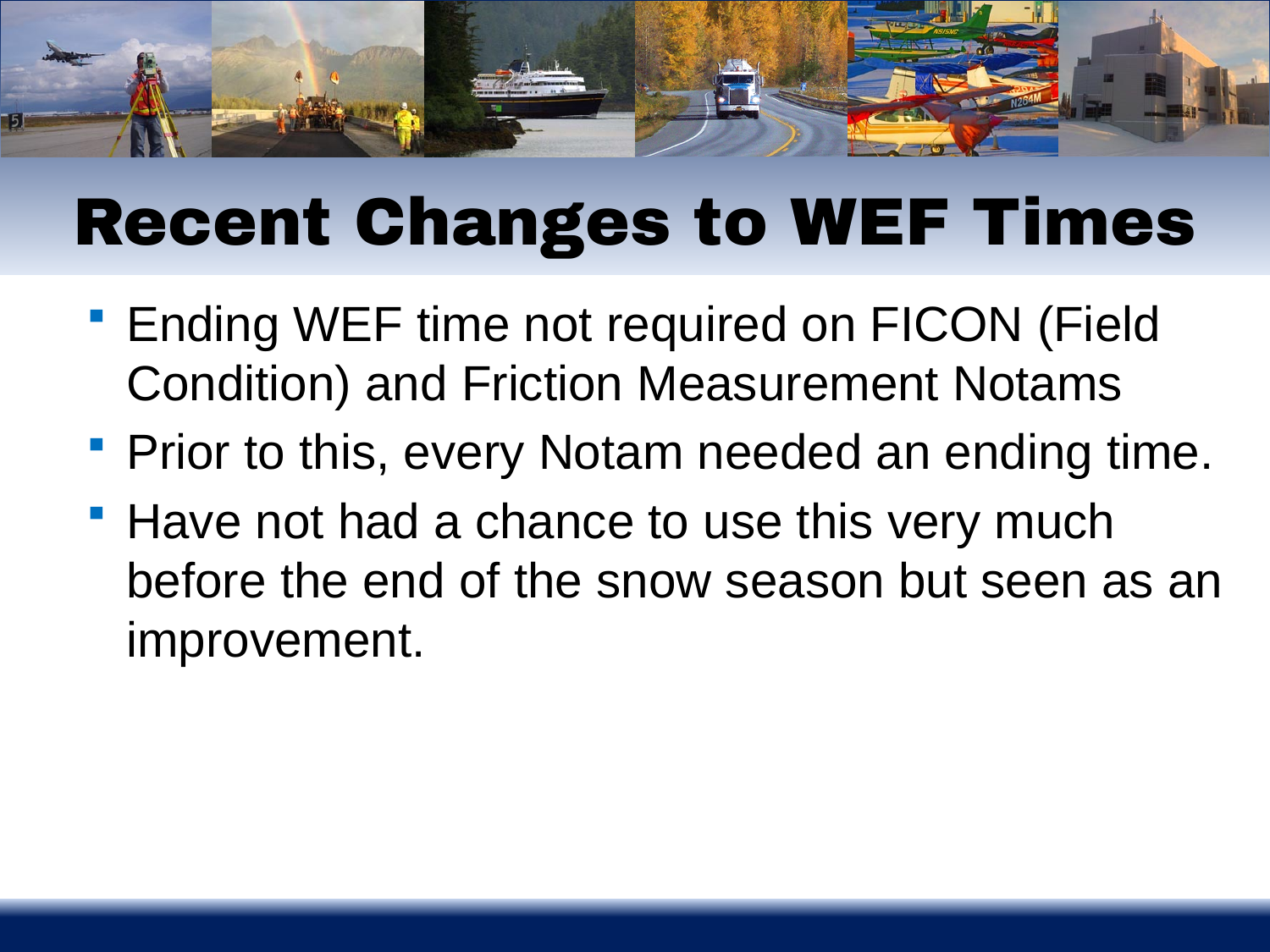

# Recent Changes to WEF Times
Ending WEF time not required on FICON (Field Condition) and Friction Measurement Notams
Prior to this, every Notam needed an ending time.
Have not had a chance to use this very much before the end of the snow season but seen as an improvement.